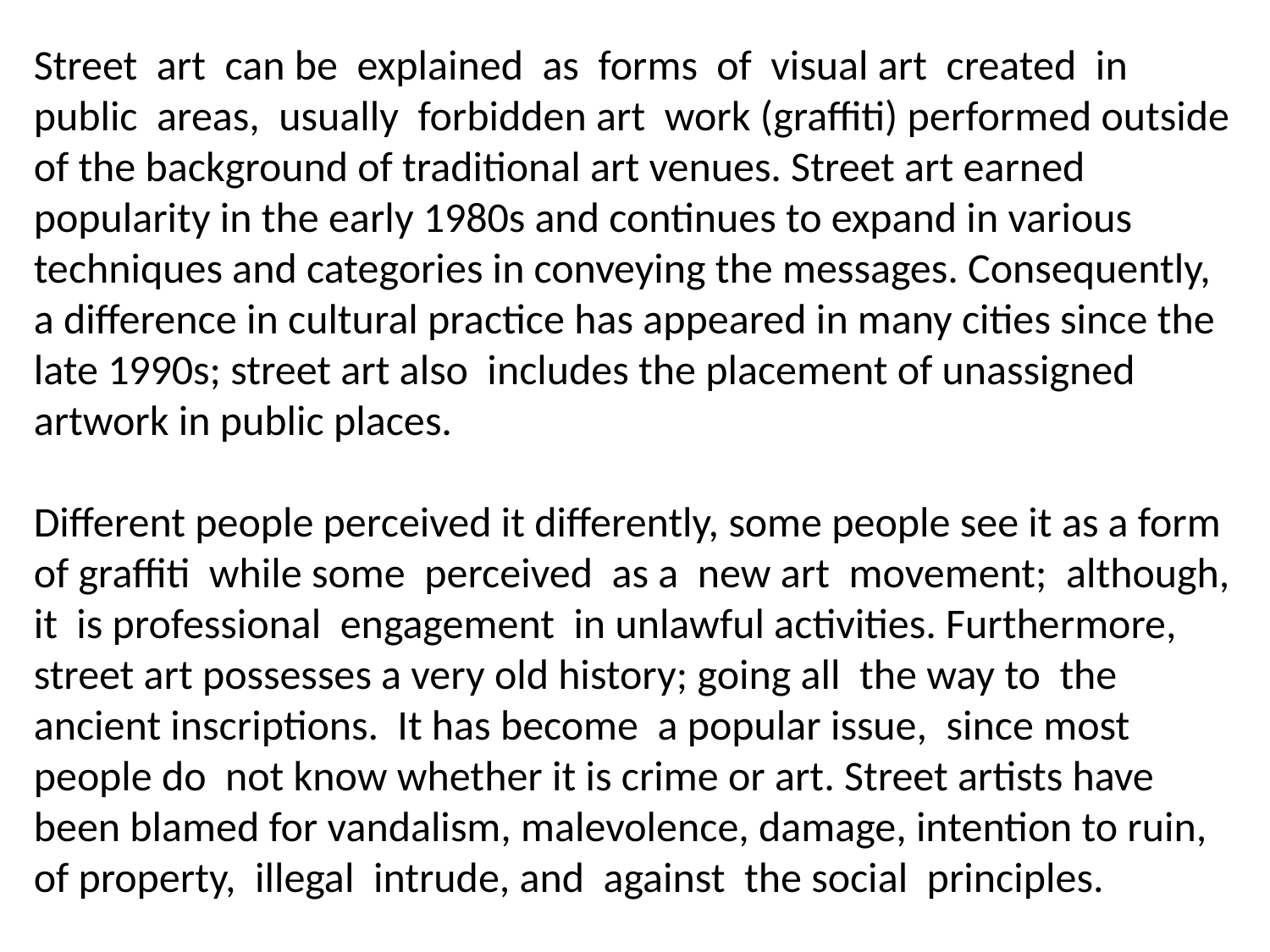

Street  art  can be  explained  as  forms  of  visual art  created  in public  areas,  usually  forbidden art  work (graffiti) performed outside of the background of traditional art venues. Street art earned popularity in the early 1980s and continues to expand in various techniques and categories in conveying the messages. Consequently, a difference in cultural practice has appeared in many cities since the late 1990s; street art also  includes the placement of unassigned artwork in public places.

Different people perceived it differently, some people see it as a form of graffiti  while some  perceived  as a  new art  movement;  although, it  is professional  engagement  in unlawful activities. Furthermore, street art possesses a very old history; going all  the way to  the ancient inscriptions.  It has become  a popular issue,  since most people do  not know whether it is crime or art. Street artists have been blamed for vandalism, malevolence, damage, intention to ruin, of property,  illegal  intrude, and  against  the social  principles.